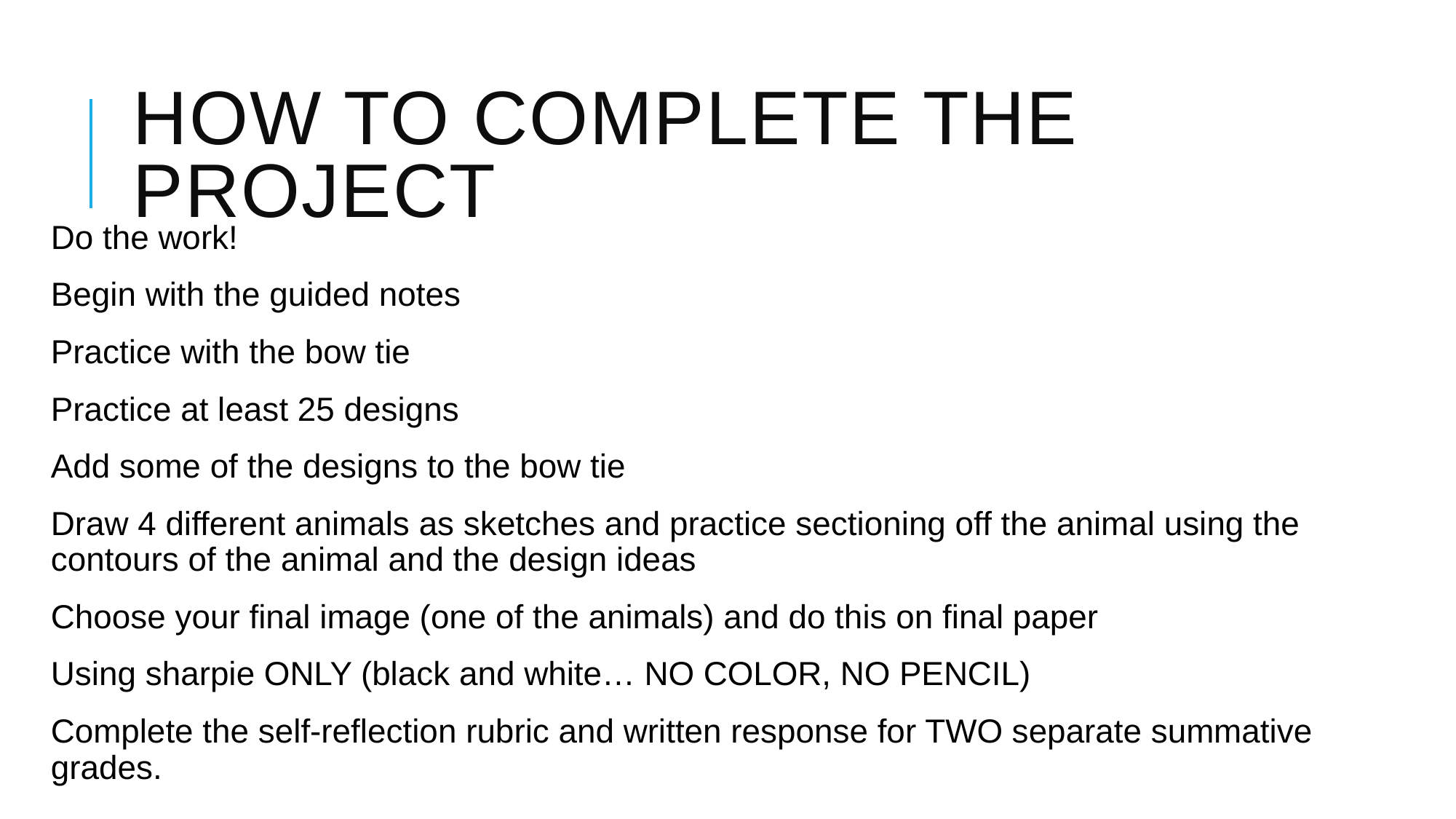

# How to complete the project
Do the work!
Begin with the guided notes
Practice with the bow tie
Practice at least 25 designs
Add some of the designs to the bow tie
Draw 4 different animals as sketches and practice sectioning off the animal using the contours of the animal and the design ideas
Choose your final image (one of the animals) and do this on final paper
Using sharpie ONLY (black and white… NO COLOR, NO PENCIL)
Complete the self-reflection rubric and written response for TWO separate summative grades.